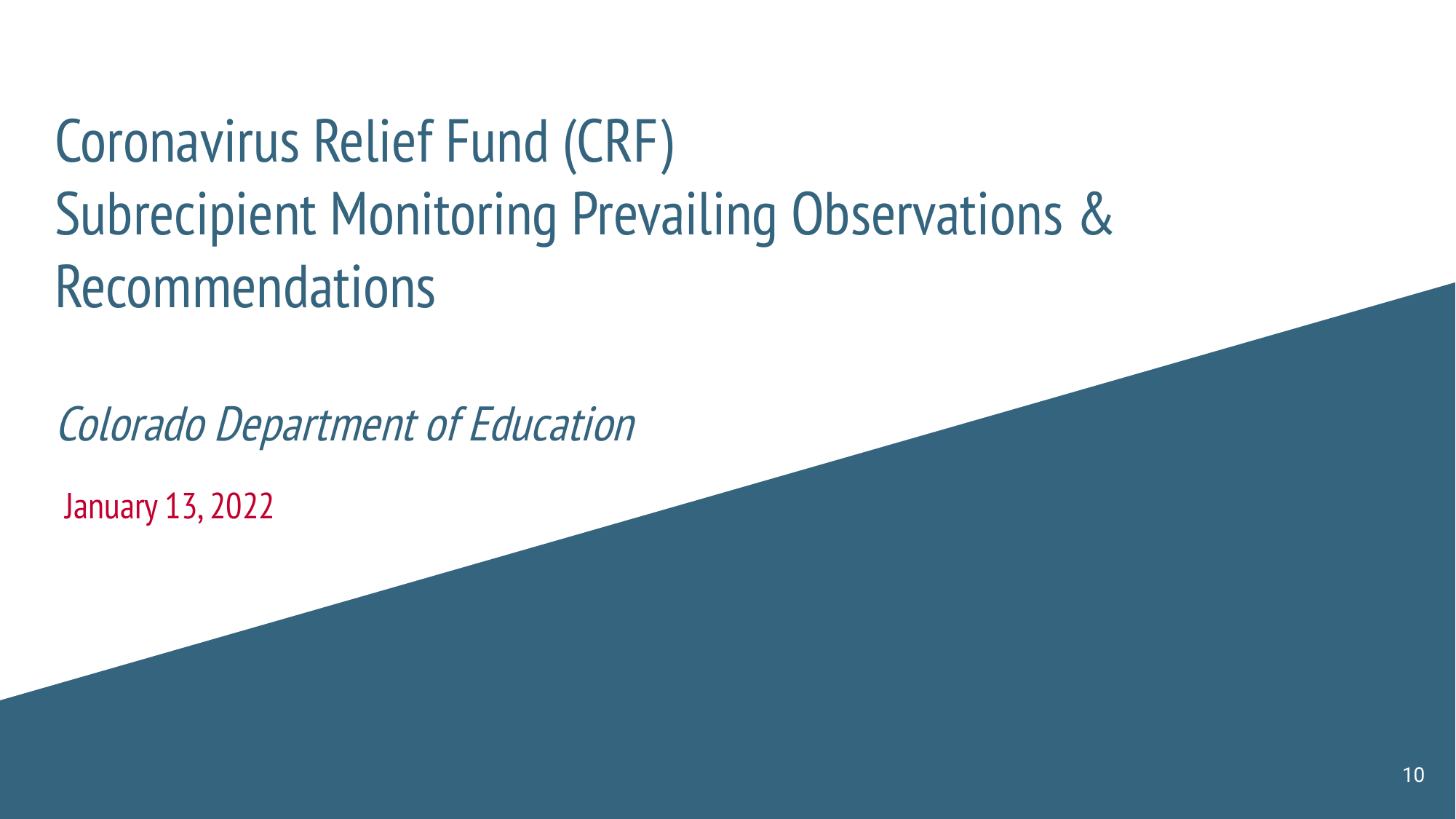

# Coronavirus Relief Fund (CRF) Subrecipient Monitoring Prevailing Observations & Recommendations Colorado Department of Education
January 13, 2022

10